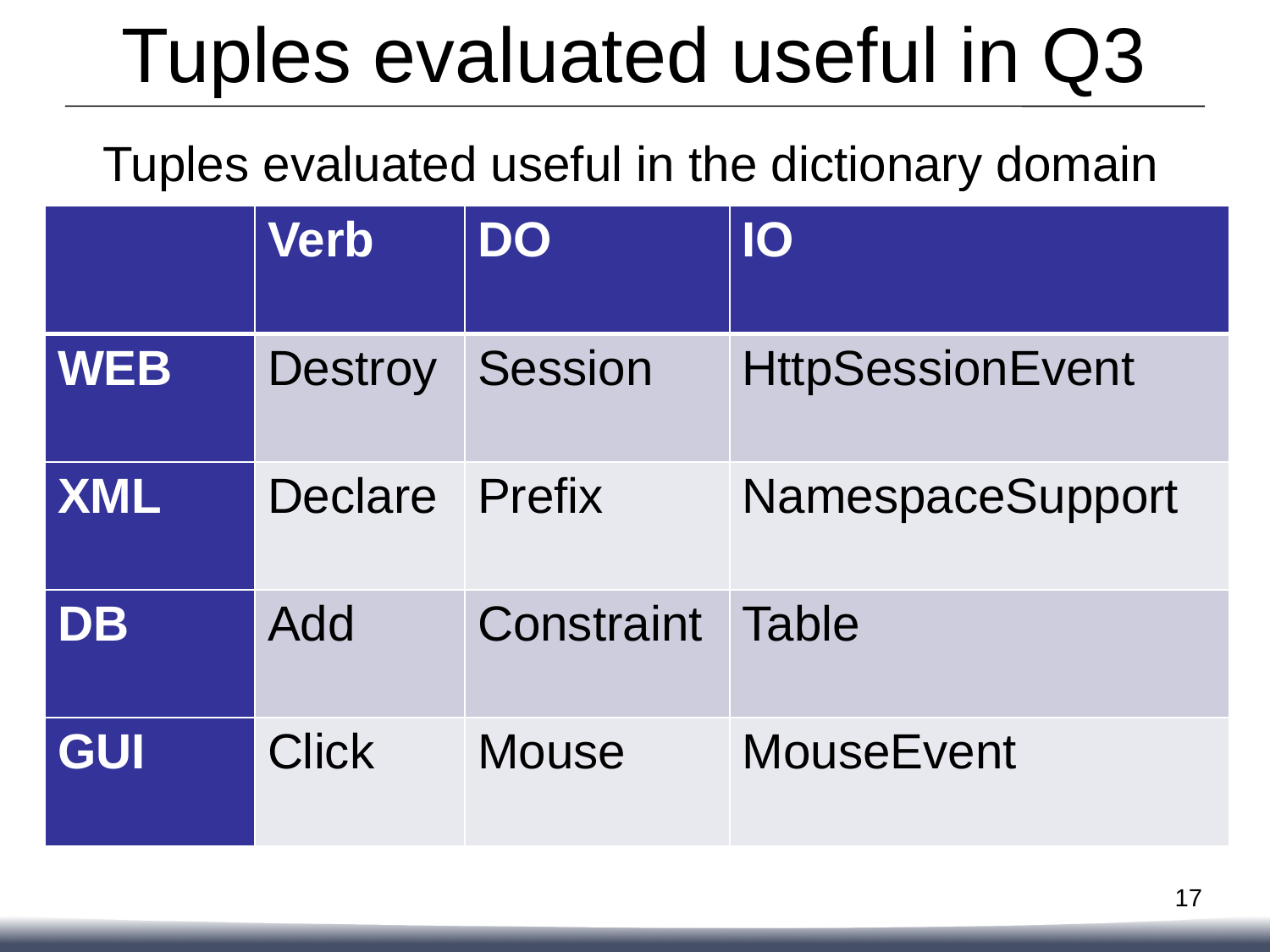

# Tuples evaluated useful in Q3
Tuples evaluated useful in the dictionary domain
|  | Verb | DO | IO |
| --- | --- | --- | --- |
| WEB | Destroy | Session | HttpSessionEvent |
| XML | Declare | Prefix | NamespaceSupport |
| DB | Add | Constraint | Table |
| GUI | Click | Mouse | MouseEvent |
17